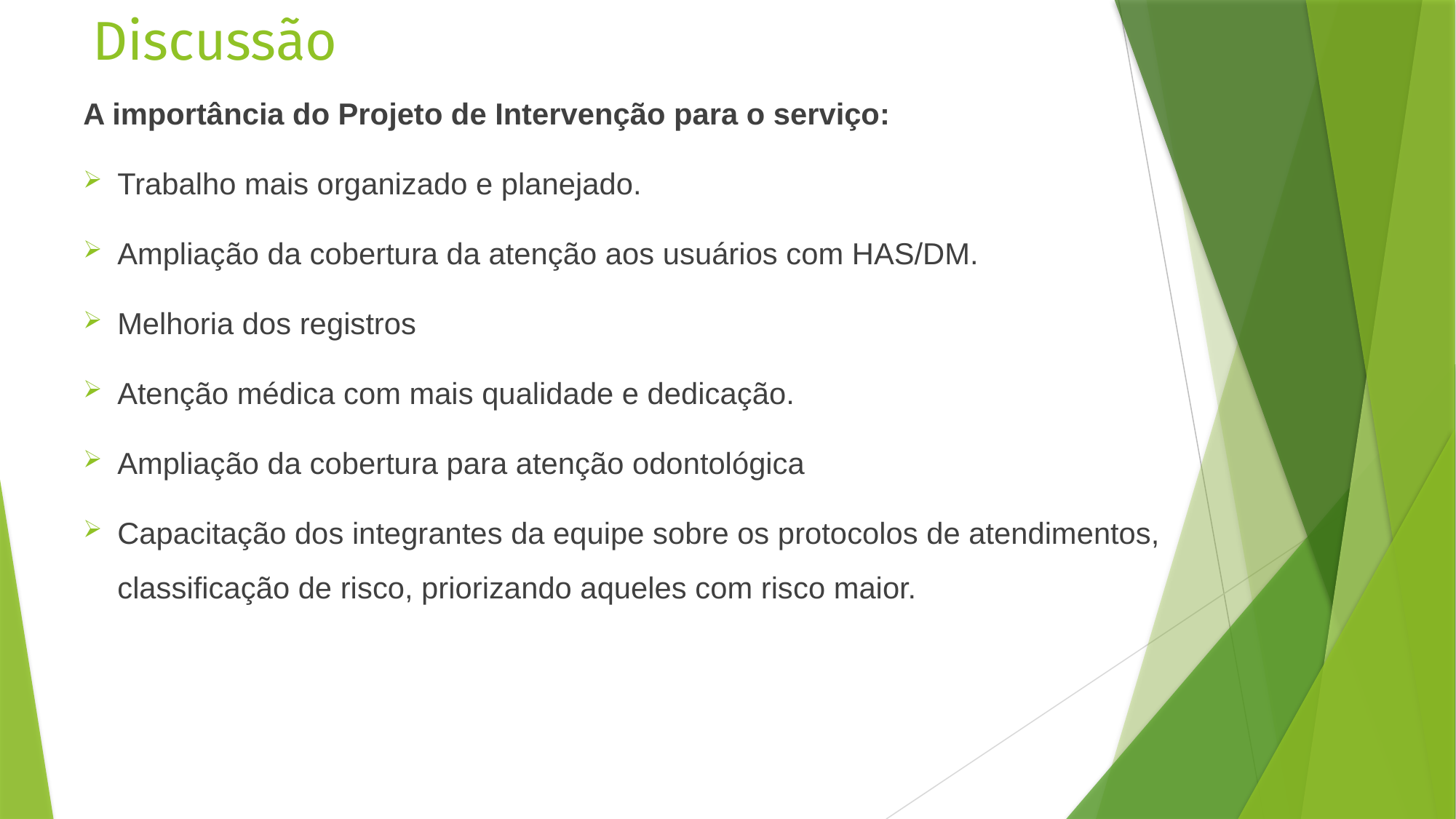

Discussão
A importância do Projeto de Intervenção para o serviço:
Trabalho mais organizado e planejado.
Ampliação da cobertura da atenção aos usuários com HAS/DM.
Melhoria dos registros
Atenção médica com mais qualidade e dedicação.
Ampliação da cobertura para atenção odontológica
Capacitação dos integrantes da equipe sobre os protocolos de atendimentos, classificação de risco, priorizando aqueles com risco maior.